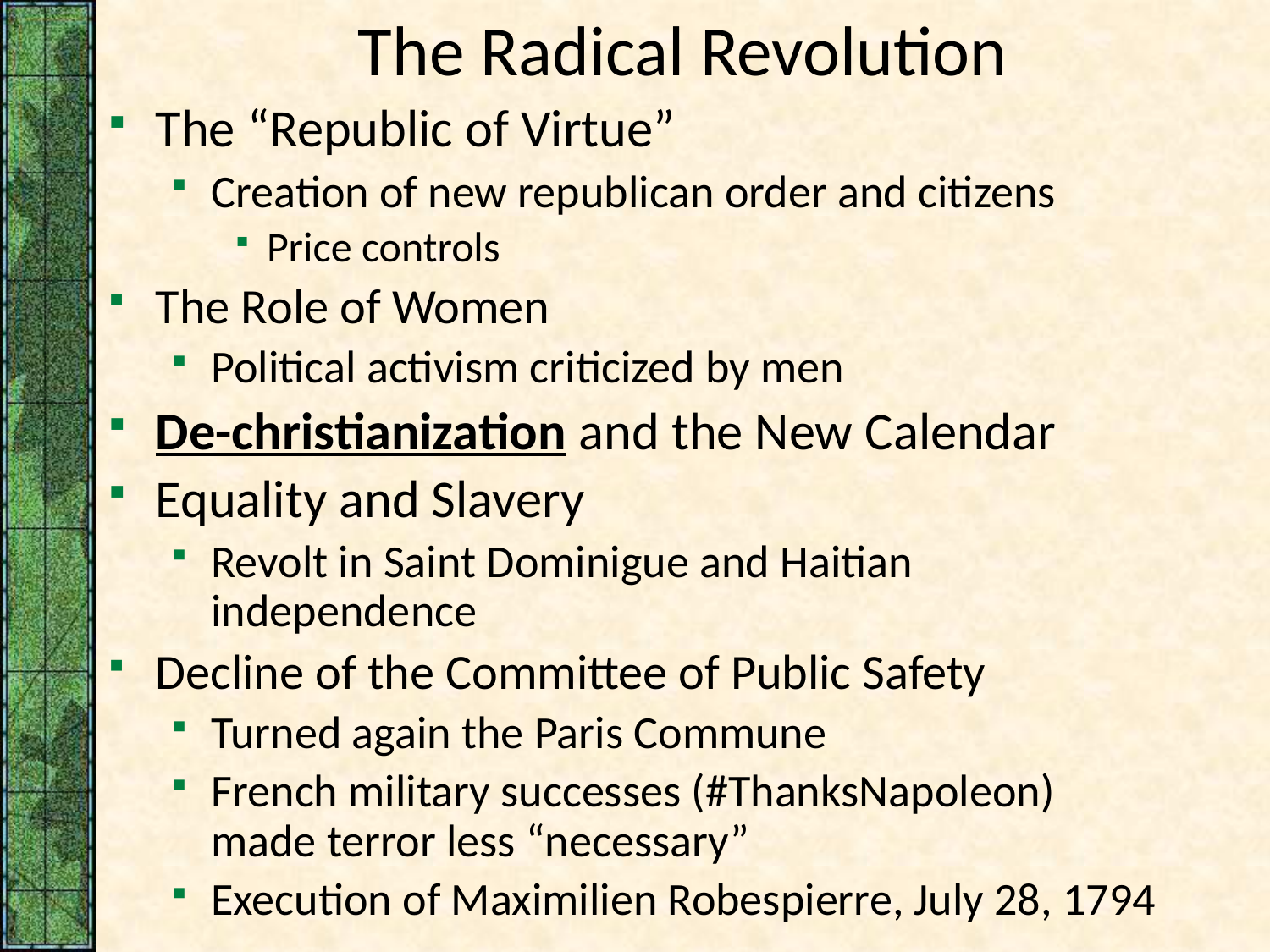

# The Radical Revolution
The “Republic of Virtue”
Creation of new republican order and citizens
Price controls
The Role of Women
Political activism criticized by men
De-christianization and the New Calendar
Equality and Slavery
Revolt in Saint Dominigue and Haitian independence
Decline of the Committee of Public Safety
Turned again the Paris Commune
French military successes (#ThanksNapoleon) made terror less “necessary”
Execution of Maximilien Robespierre, July 28, 1794